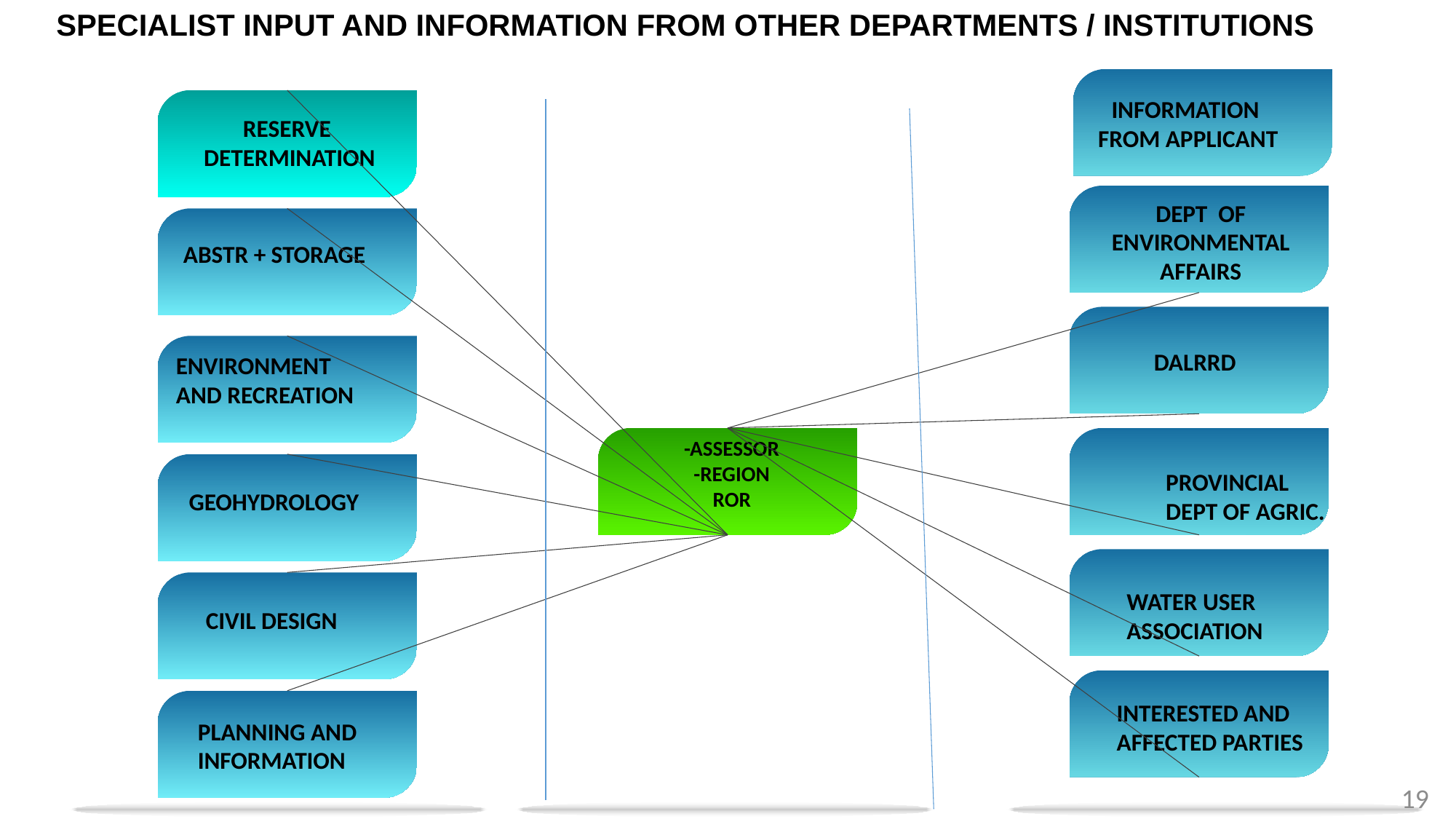

SPECIALIST INPUT AND INFORMATION FROM OTHER DEPARTMENTS / INSTITUTIONS

INFORMATION
FROM APPLICANT

RESERVE
DETERMINATION

DEPT  OF
ENVIRONMENTAL AFFAIRS

ABSTR + STORAGE

DALRRD
ENVIRONMENT
AND RECREATION

-ASSESSOR
-REGION
ROR

PROVINCIAL
DEPT OF AGRIC.
GEOHYDROLOGY

WATER USER
ASSOCIATION
CIVIL DESIGN

INTERESTED AND
AFFECTED PARTIES
PLANNING AND
INFORMATION
19